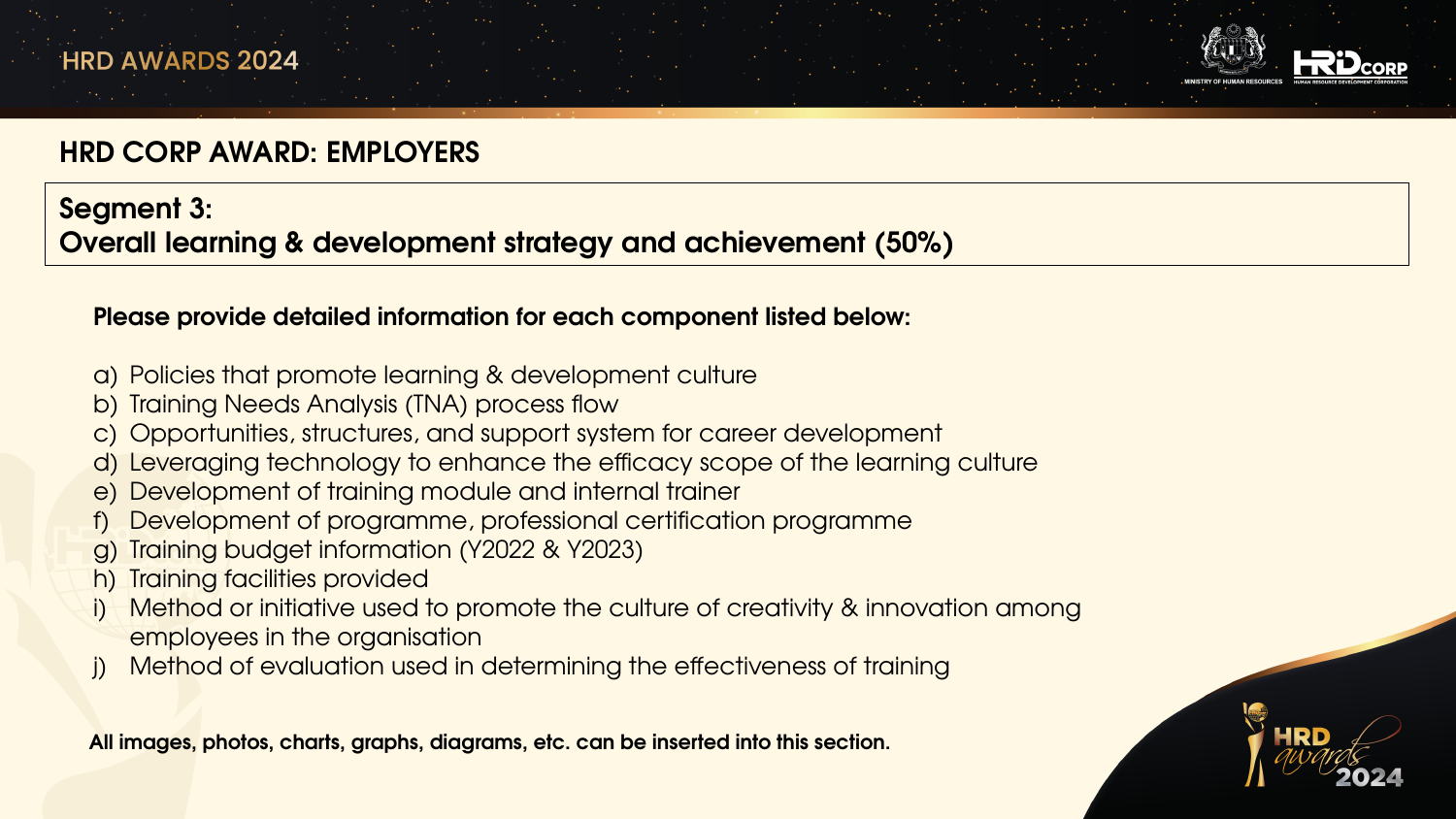

HRD CORP AWARD: EMPLOYERS
Segment 3:
Overall learning & development strategy and achievement (50%)
Please provide detailed information for each component listed below:

Policies that promote learning & development culture
Training Needs Analysis (TNA) process flow
Opportunities, structures, and support system for career development
Leveraging technology to enhance the efficacy scope of the learning culture
Development of training module and internal trainer
Development of programme, professional certification programme
Training budget information (Y2022 & Y2023)
Training facilities provided
Method or initiative used to promote the culture of creativity & innovation among employees in the organisation
Method of evaluation used in determining the effectiveness of training

All images, photos, charts, graphs, diagrams, etc. can be inserted into this section.